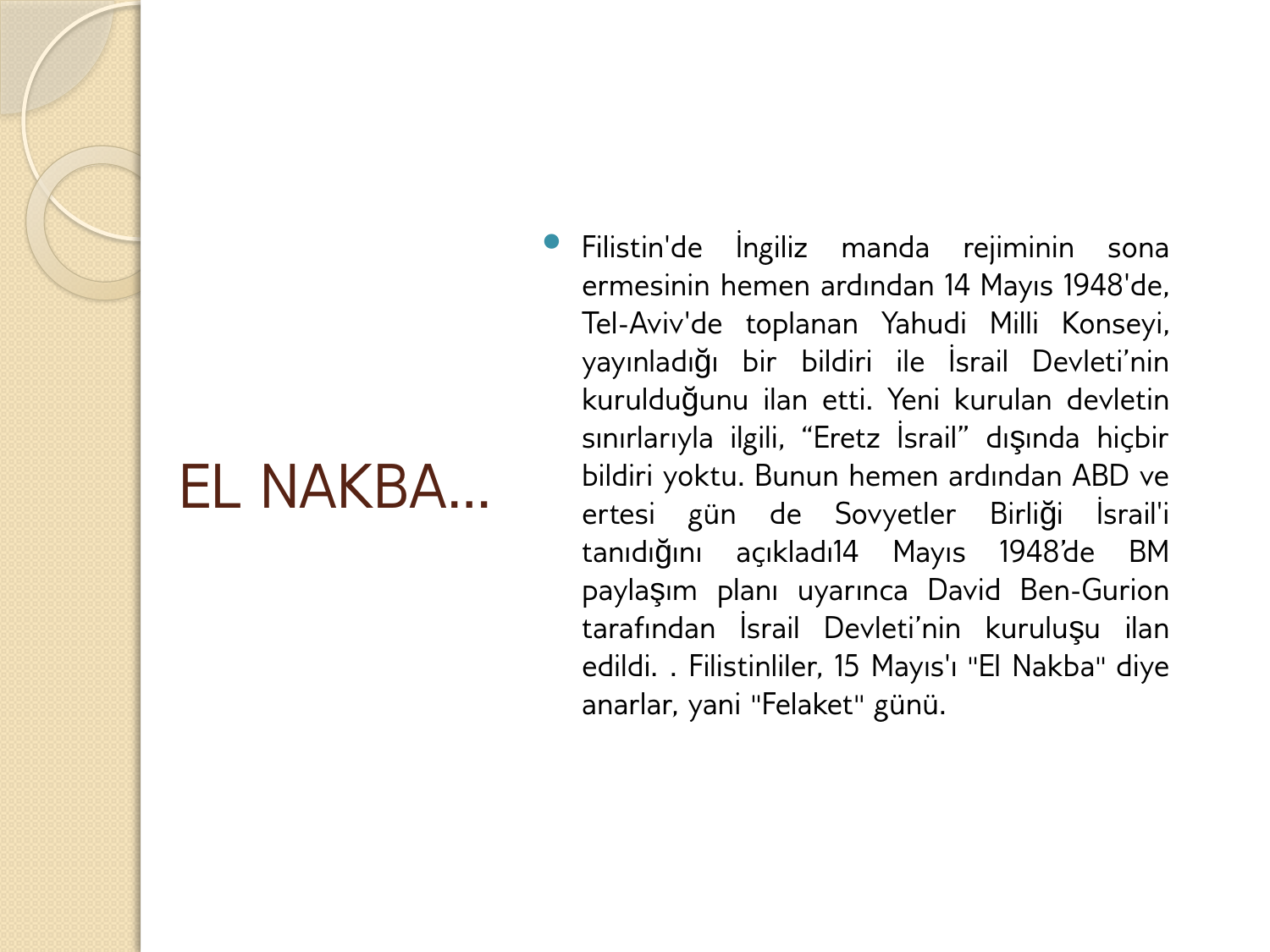

Filistin'de İngiliz manda rejiminin sona ermesinin hemen ardından 14 Mayıs 1948'de, Tel-Aviv'de toplanan Yahudi Milli Konseyi, yayınladığı bir bildiri ile İsrail Devleti’nin kurulduğunu ilan etti. Yeni kurulan devletin sınırlarıyla ilgili, “Eretz İsrail” dışında hiçbir bildiri yoktu. Bunun hemen ardından ABD ve ertesi gün de Sovyetler Birliği İsrail'i tanıdığını açıkladı14 Mayıs 1948’de BM paylaşım planı uyarınca David Ben-Gurion tarafından İsrail Devleti’nin kuruluşu ilan edildi. . Filistinliler, 15 Mayıs'ı "El Nakba" diye anarlar, yani "Felaket" günü.

# EL NAKBA…